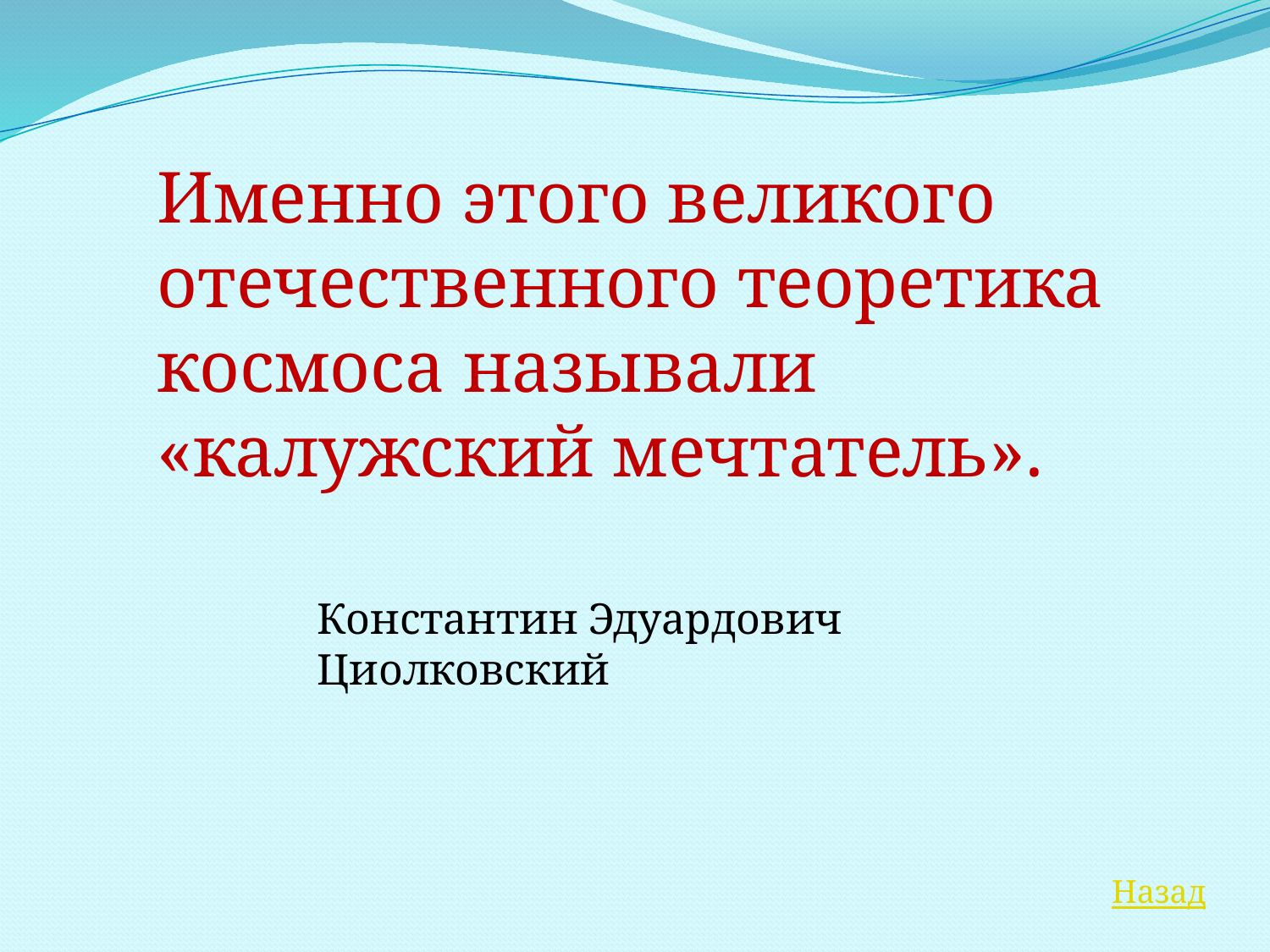

Именно этого великого отечественного теоретика космоса называли «калужский мечтатель».
Константин Эдуардович Циолковский
Назад